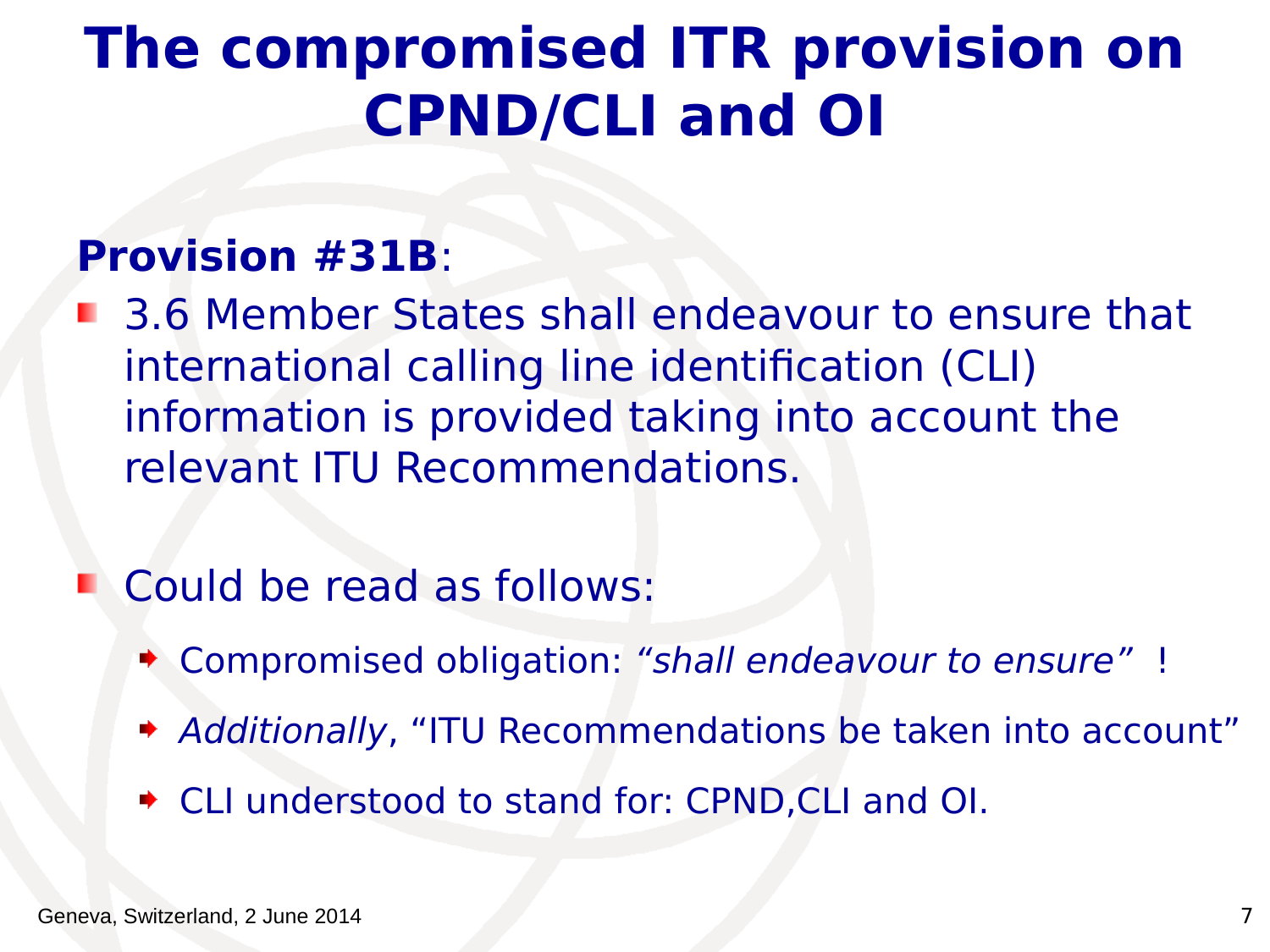

# The compromised ITR provision on CPND/CLI and OI
Provision #31B:
3.6 Member States shall endeavour to ensure that international calling line identification (CLI) information is provided taking into account the relevant ITU Recommendations.

Could be read as follows:
Compromised obligation: “shall endeavour to ensure”  !
Additionally, “ITU Recommendations be taken into account”
CLI understood to stand for: CPND,CLI and OI.

Geneva, Switzerland, 2 June 2014
7